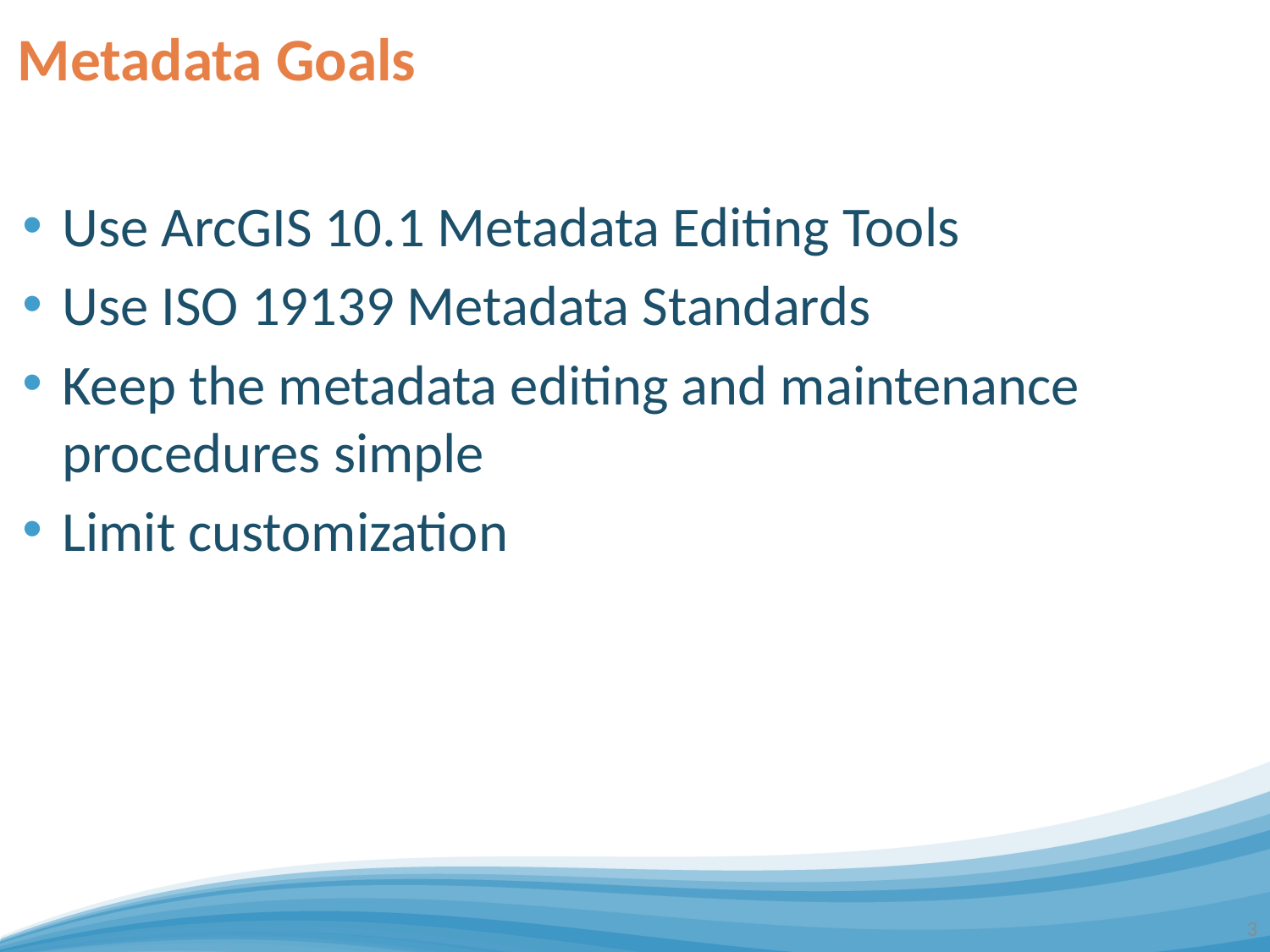

# Metadata Goals
Use ArcGIS 10.1 Metadata Editing Tools
Use ISO 19139 Metadata Standards
Keep the metadata editing and maintenance procedures simple
Limit customization
3